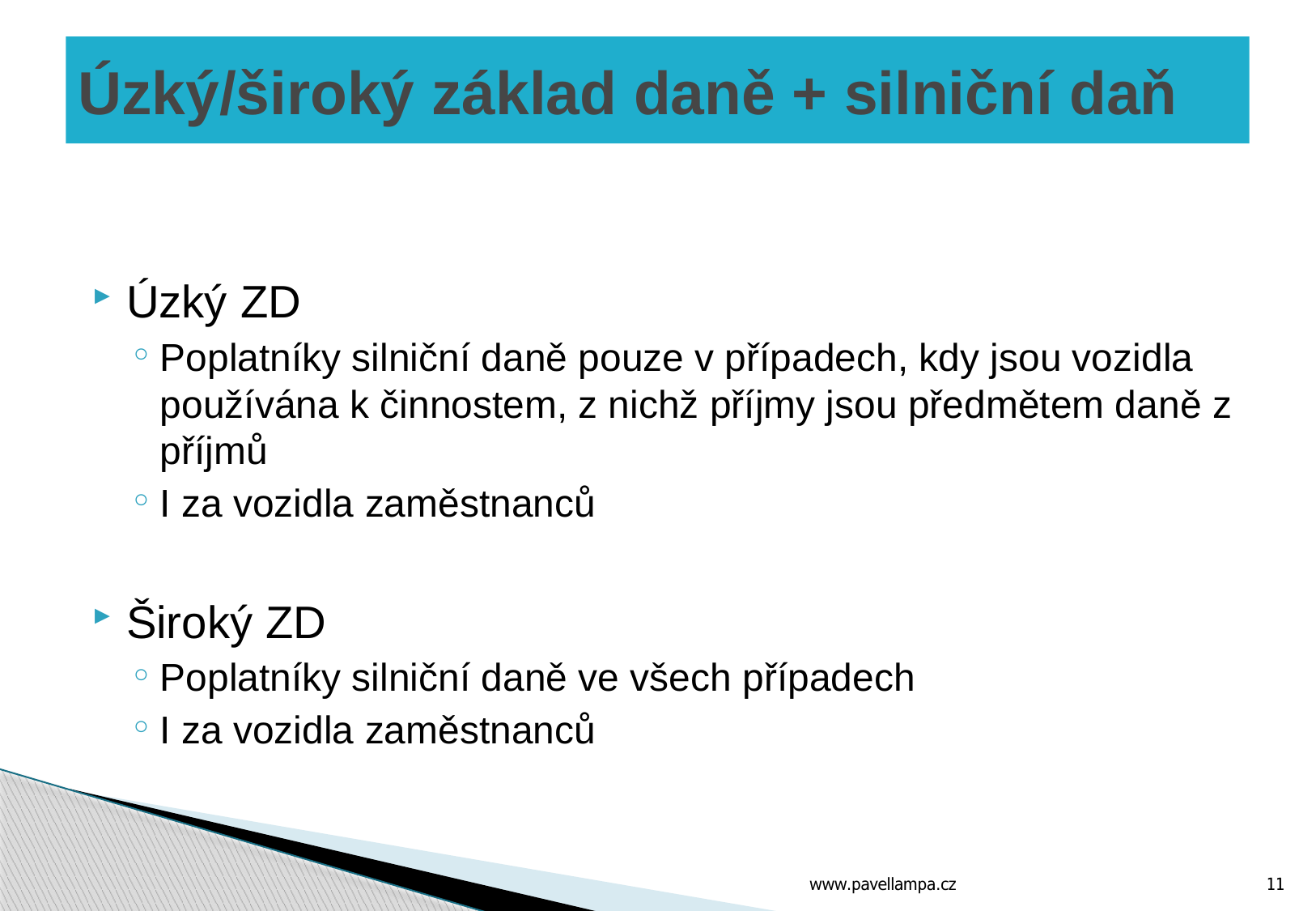

# Úzký/široký základ daně + silniční daň

Úzký ZD
Poplatníky silniční daně pouze v případech, kdy jsou vozidla používána k činnostem, z nichž příjmy jsou předmětem daně z příjmů
I za vozidla zaměstnanců

Široký ZD
Poplatníky silniční daně ve všech případech
I za vozidla zaměstnanců
www.pavellampa.cz
11